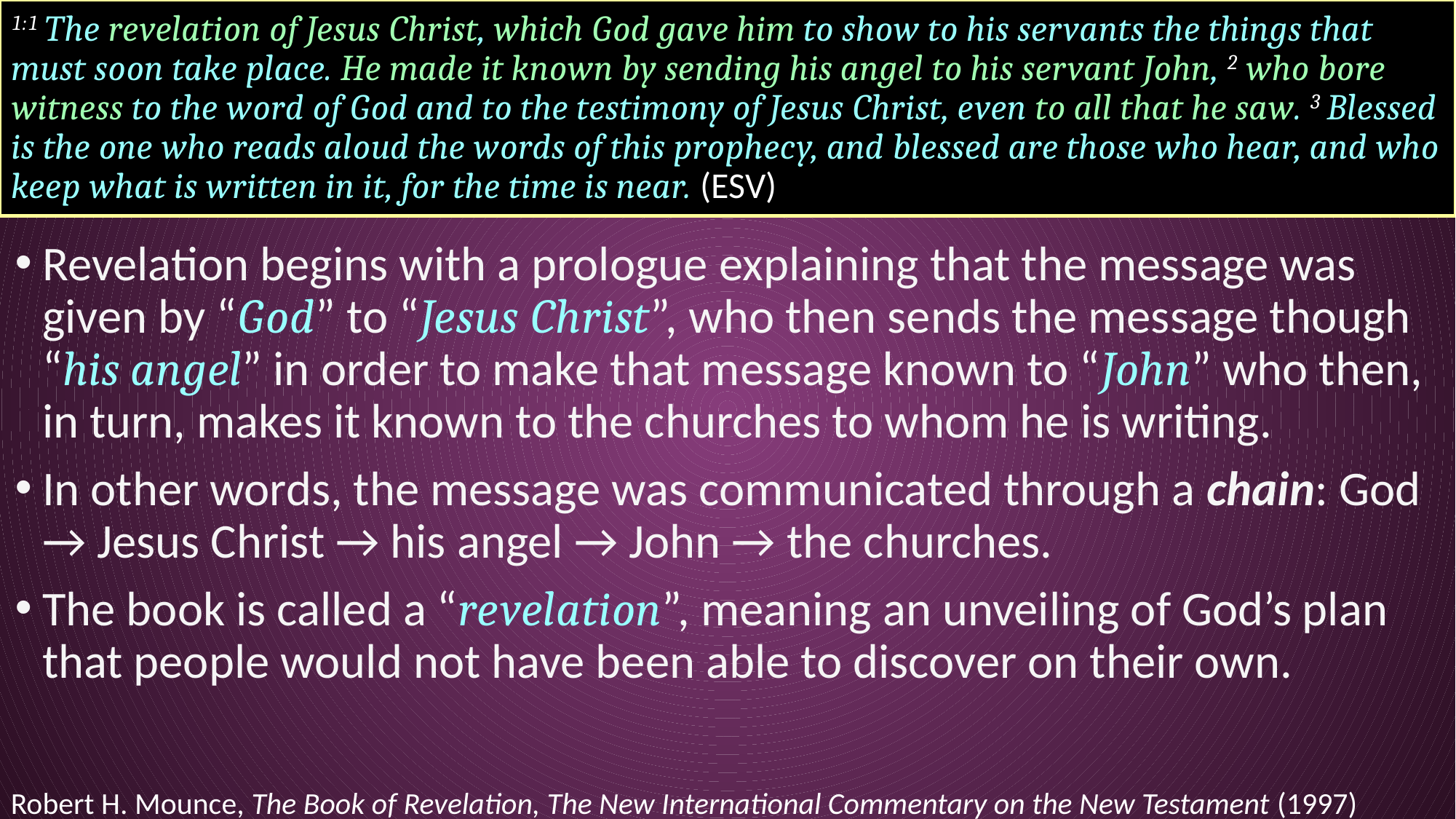

# 1:1 The revelation of Jesus Christ, which God gave him to show to his servants the things that must soon take place. He made it known by sending his angel to his servant John, 2 who bore witness to the word of God and to the testimony of Jesus Christ, even to all that he saw. 3 Blessed is the one who reads aloud the words of this prophecy, and blessed are those who hear, and who keep what is written in it, for the time is near. (ESV)
Revelation begins with a prologue explaining that the message was given by “God” to “Jesus Christ”, who then sends the message though “his angel” in order to make that message known to “John” who then, in turn, makes it known to the churches to whom he is writing.
In other words, the message was communicated through a chain: God → Jesus Christ → his angel → John → the churches.
The book is called a “revelation”, meaning an unveiling of God’s plan that people would not have been able to discover on their own.
Robert H. Mounce, The Book of Revelation, The New International Commentary on the New Testament (1997)